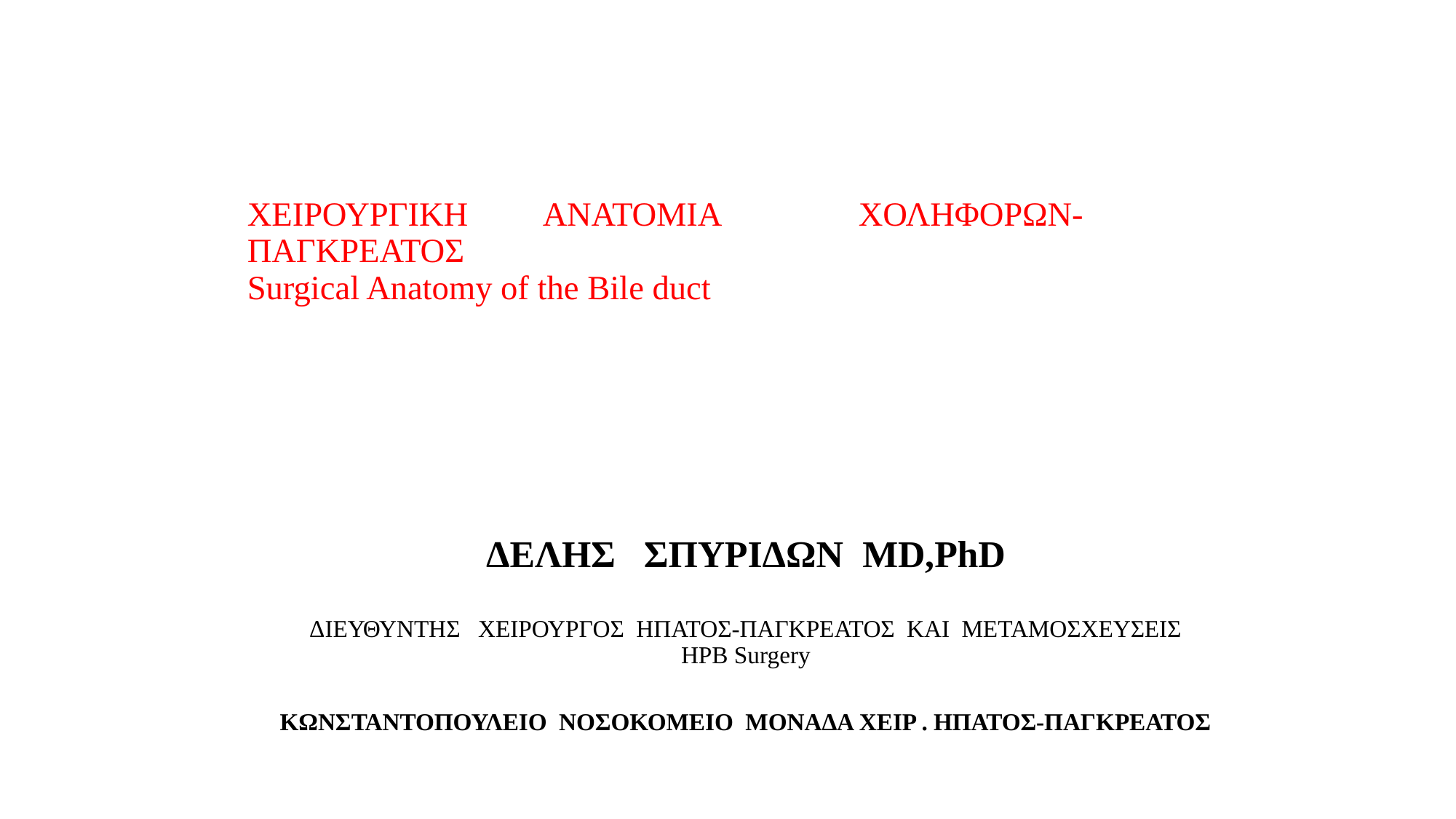

# ΧΕΙΡΟΥΡΓΙΚΗ         ΑΝΑΤΟΜΙΑ          	ΧΟΛΗΦΟΡΩΝ-ΠΑΓΚΡΕΑΤΟΣ Surgical Anatomy of the Bile duct

ΔΕΛΗΣ   ΣΠΥΡΙΔΩΝ  MD,PhD

ΔΙΕΥΘΥΝΤΗΣ   ΧΕΙΡΟΥΡΓΟΣ  ΗΠΑΤΟΣ-ΠΑΓΚΡΕΑΤΟΣ  ΚΑΙ  ΜΕΤΑΜΟΣΧΕΥΣΕΙΣ
HPB Surgery

ΚΩΝΣΤΑΝΤΟΠΟΥΛΕΙΟ  ΝΟΣΟΚΟΜΕΙΟ  ΜΟΝΑΔΑ ΧΕΙΡ . ΗΠΑΤΟΣ-ΠΑΓΚΡΕΑΤΟΣ